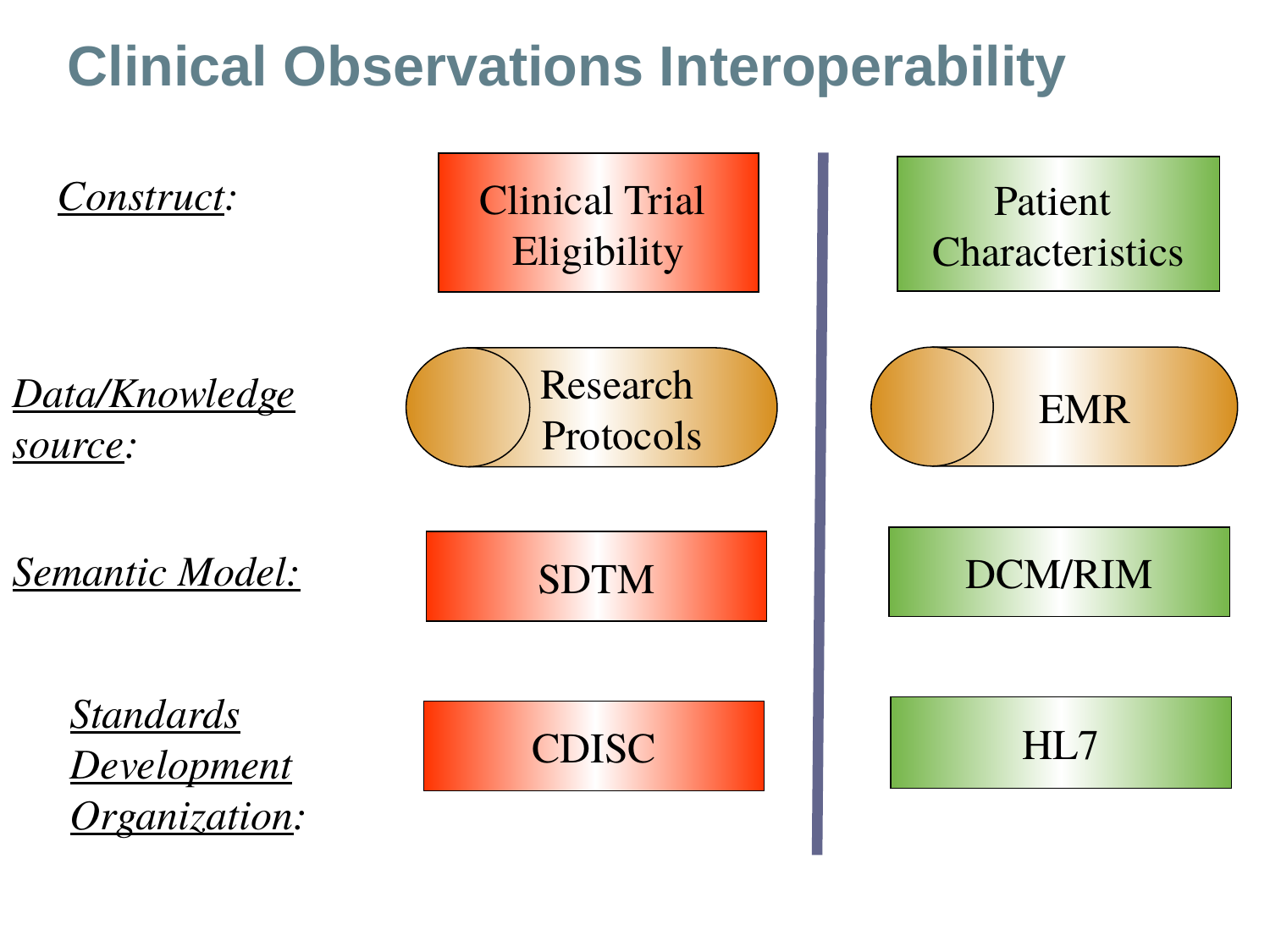

Clinical Observations Interoperability
Clinical Trial
Eligibility
Patient
Characteristics

Construct:
Research
Protocols
EMR
Data/Knowledge source:
DCM/RIM
SDTM
Semantic Model:
HL7
CDISC
Standards Development Organization: